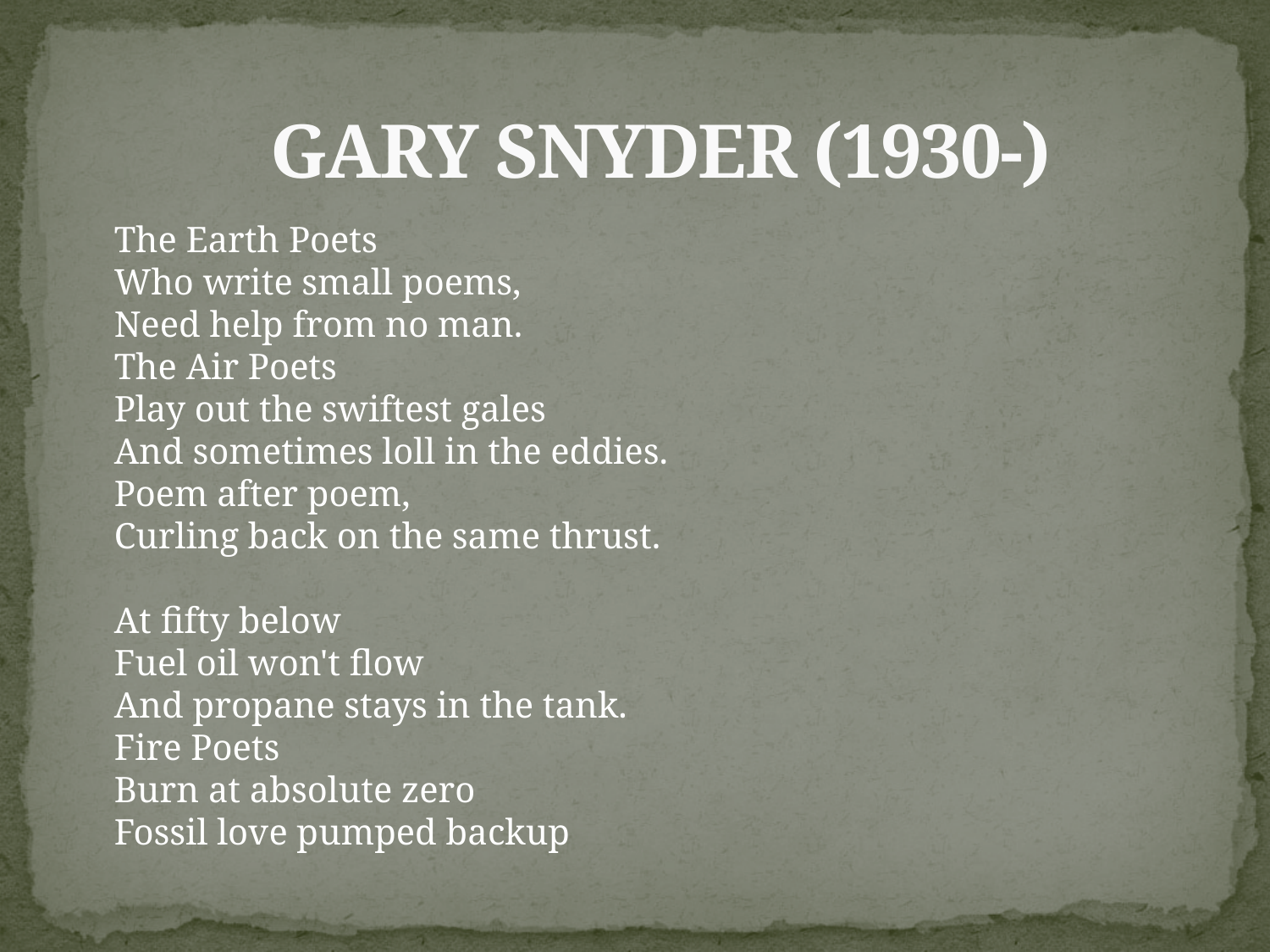

# GARY SNYDER (1930-)
The Earth Poets
Who write small poems,
Need help from no man.
The Air Poets
Play out the swiftest gales
And sometimes loll in the eddies.
Poem after poem,
Curling back on the same thrust.
At fifty below
Fuel oil won't flow
And propane stays in the tank.
Fire Poets
Burn at absolute zero
Fossil love pumped backup